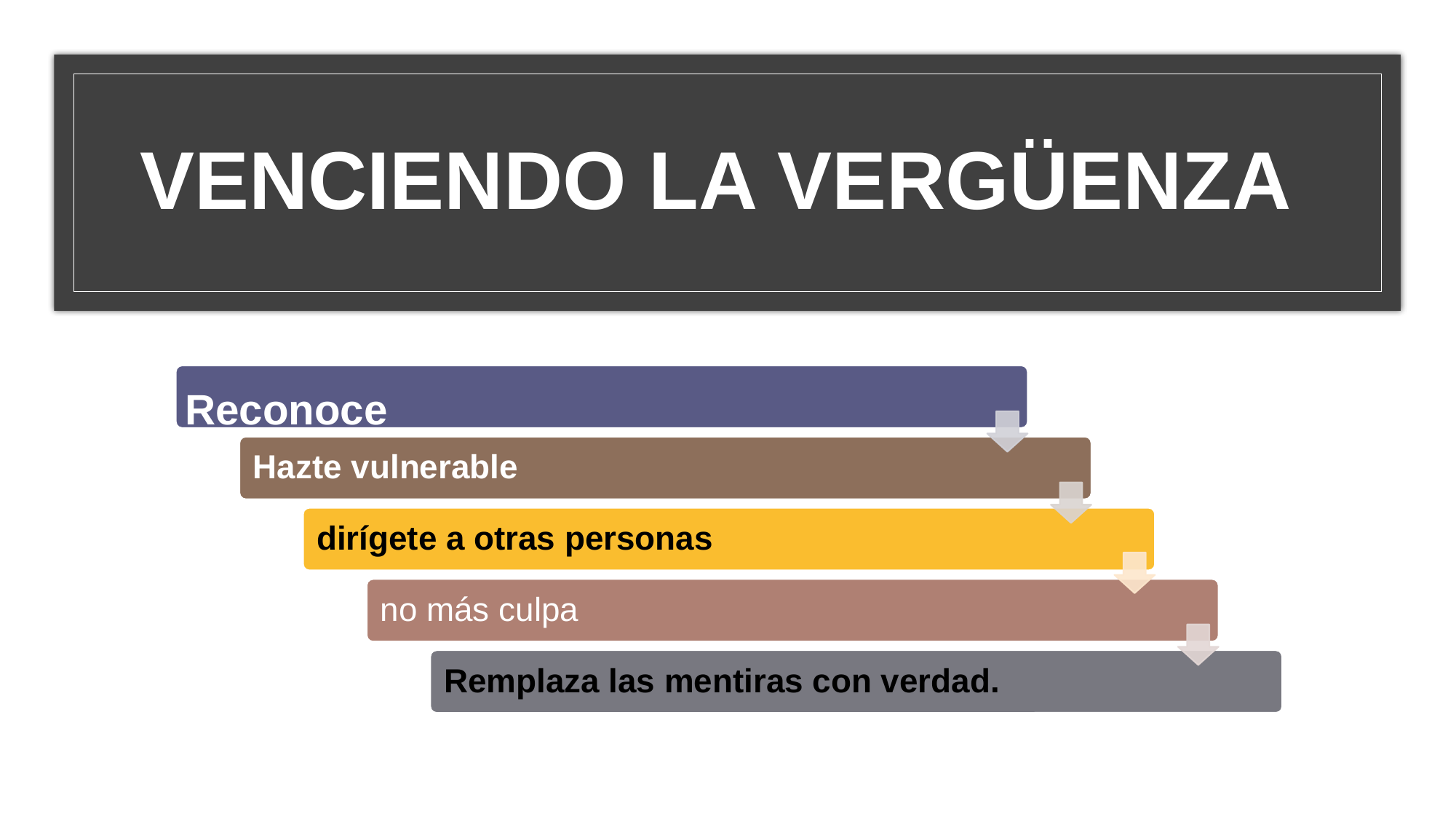

# Venciendo la vergüenza

Reconoce
Hazte vulnerable
dirígete a otras personas
no más culpa
Remplaza las mentiras con verdad.